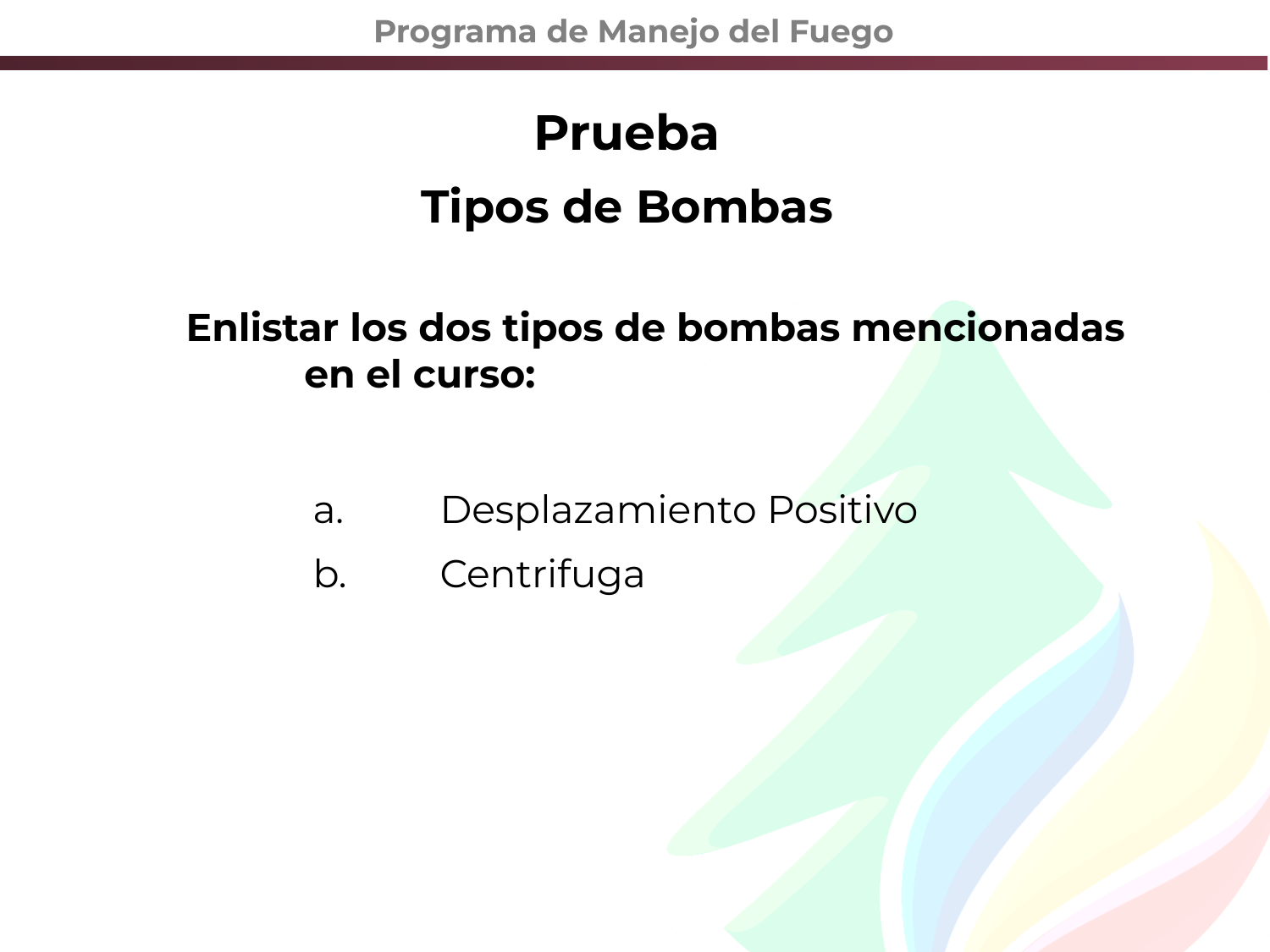

# Prueba
Tipos de Bombas
Enlistar los dos tipos de bombas mencionadas en el curso:

	a.	Desplazamiento Positivo
	b.	Centrifuga